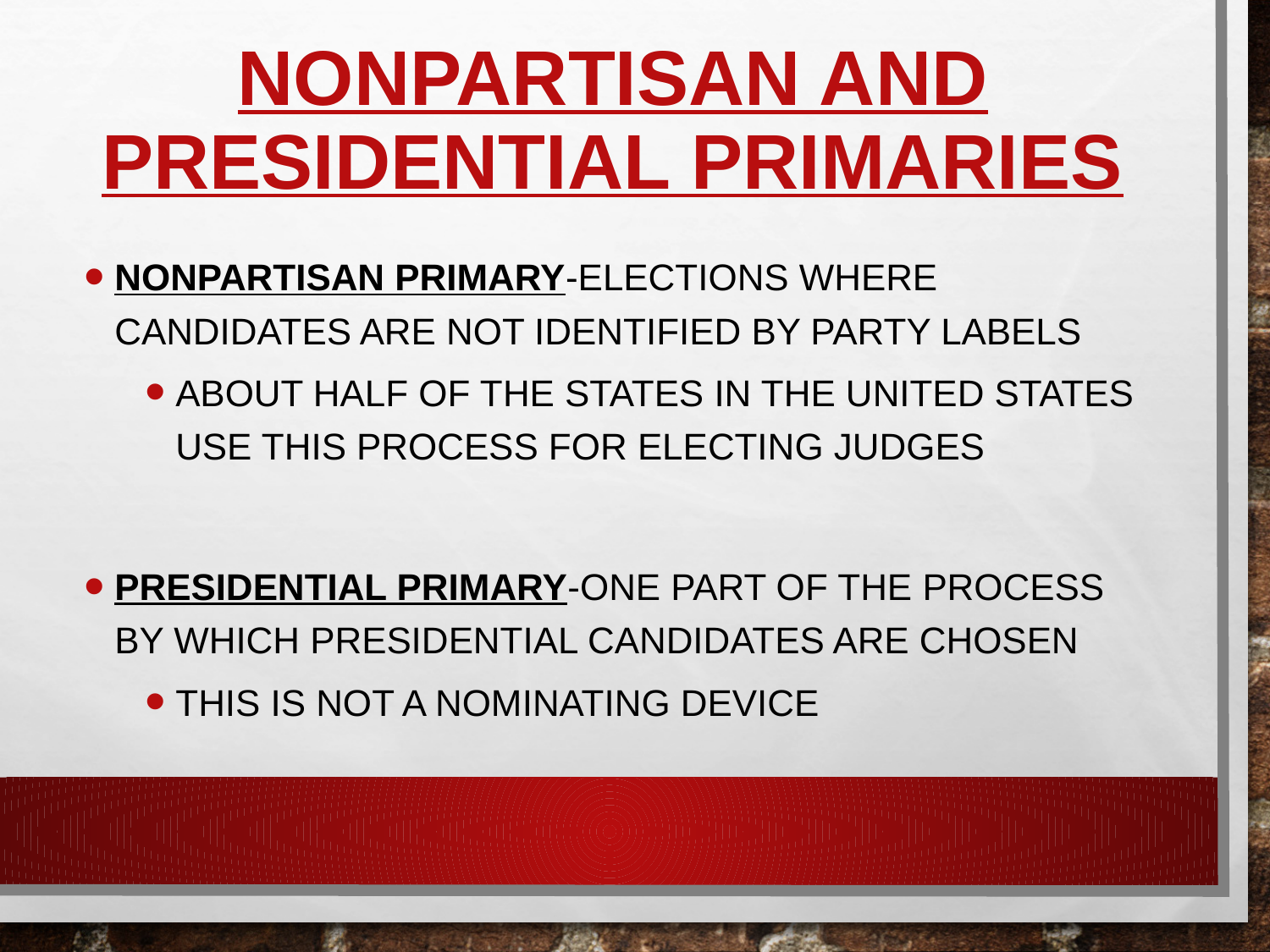

# Nonpartisan and Presidential primaries
Nonpartisan primary-Elections where candidates are not identified by party labels
About half of the states in the United states use this process for electing judges

Presidential primary-One part of the process by which presidential candidates are chosen
This is not a nominating device